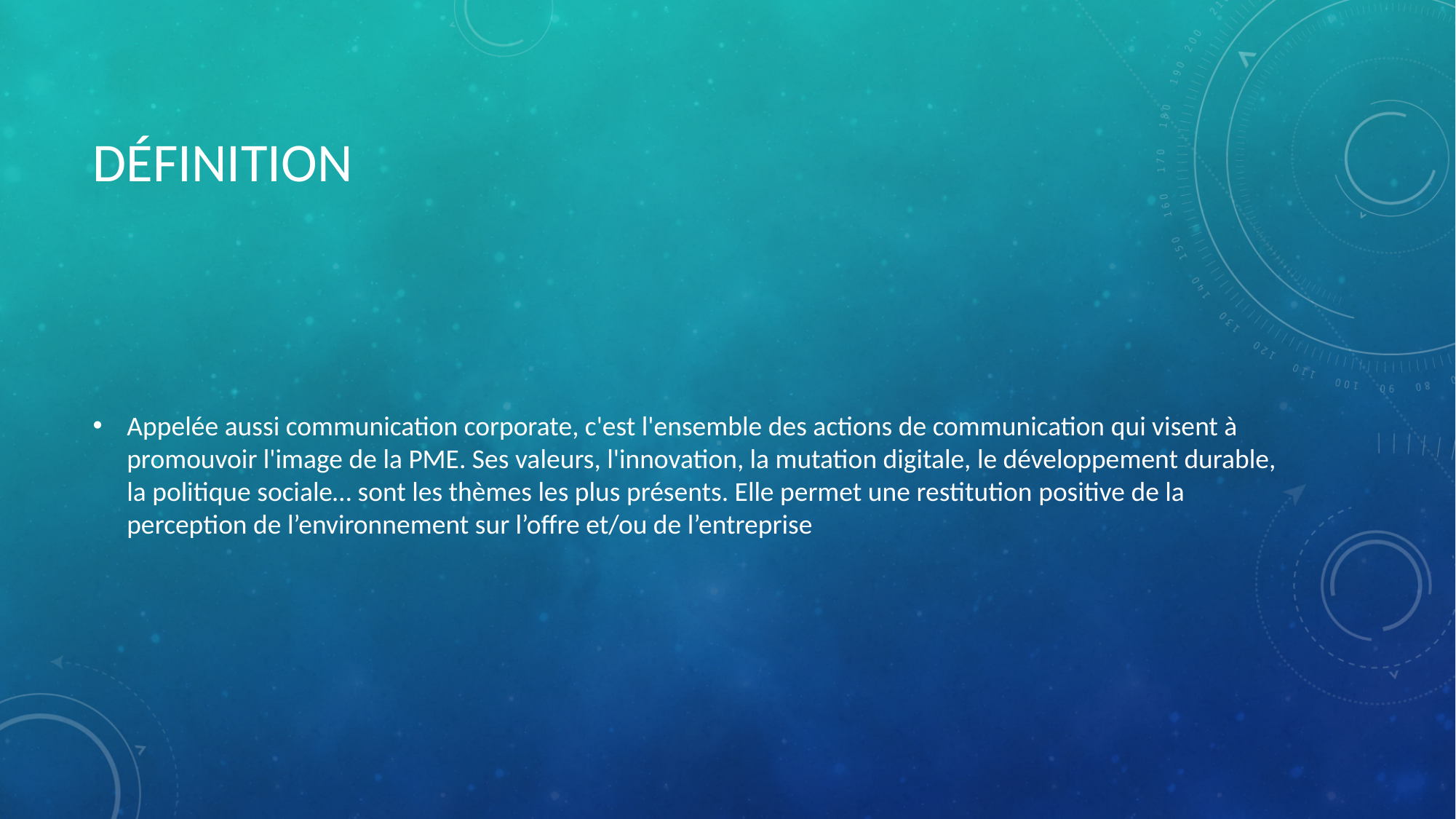

# Définition
Appelée aussi communication corporate, c'est l'ensemble des actions de communication qui visent à promouvoir l'image de la PME. Ses valeurs, l'innovation, la mutation digitale, le développement durable, la politique sociale… sont les thèmes les plus présents. Elle permet une restitution positive de la perception de l’environnement sur l’offre et/ou de l’entreprise